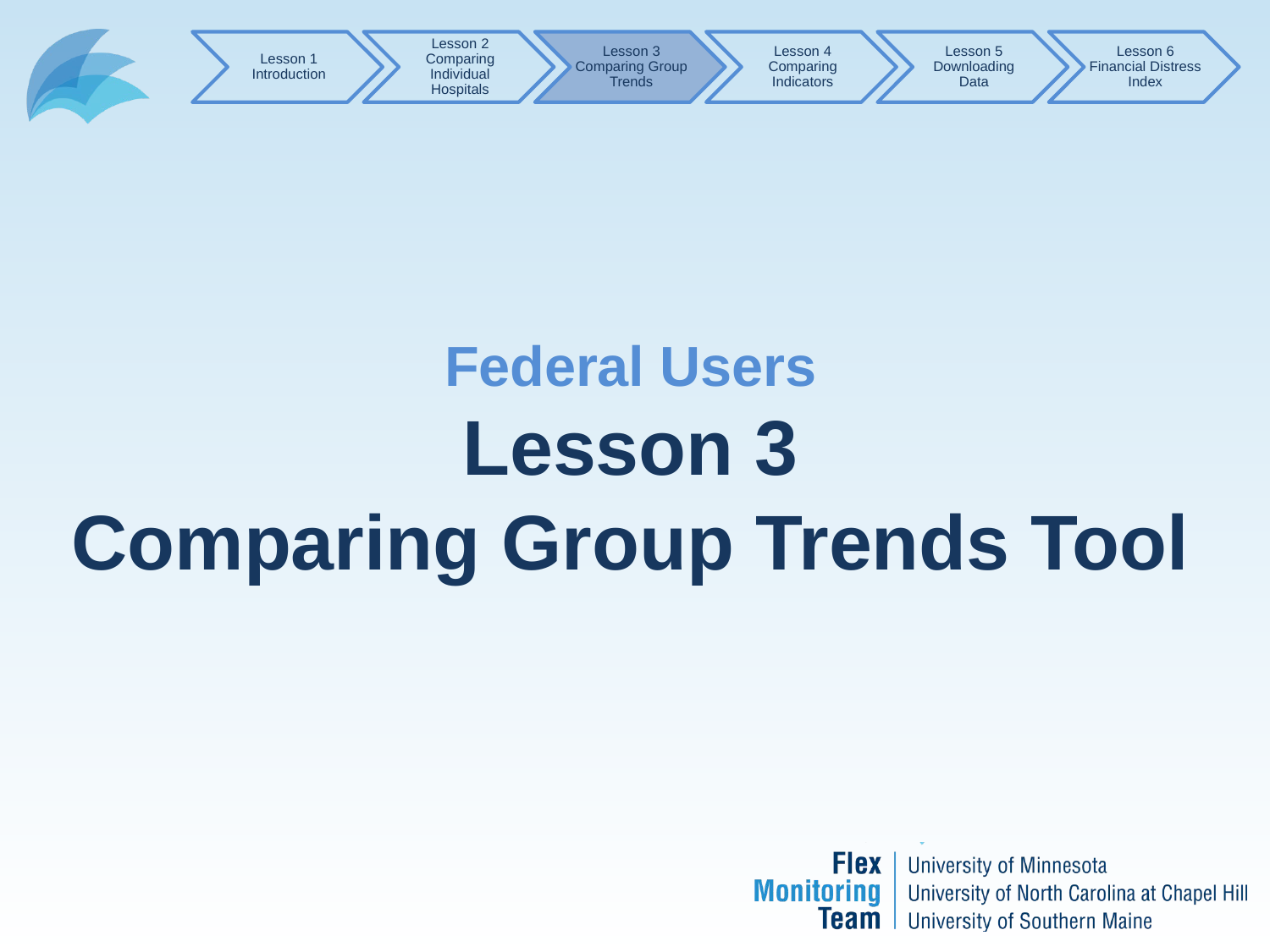

Lesson 1 Introduction
Lesson 2 Comparing Individual Hospitals
Lesson 3 Comparing Group Trends
Lesson 4 Comparing Indicators
Lesson 5 Downloading Data
Lesson 6 Financial Distress Index
Federal Users
Lesson 3
Comparing Group Trends Tool